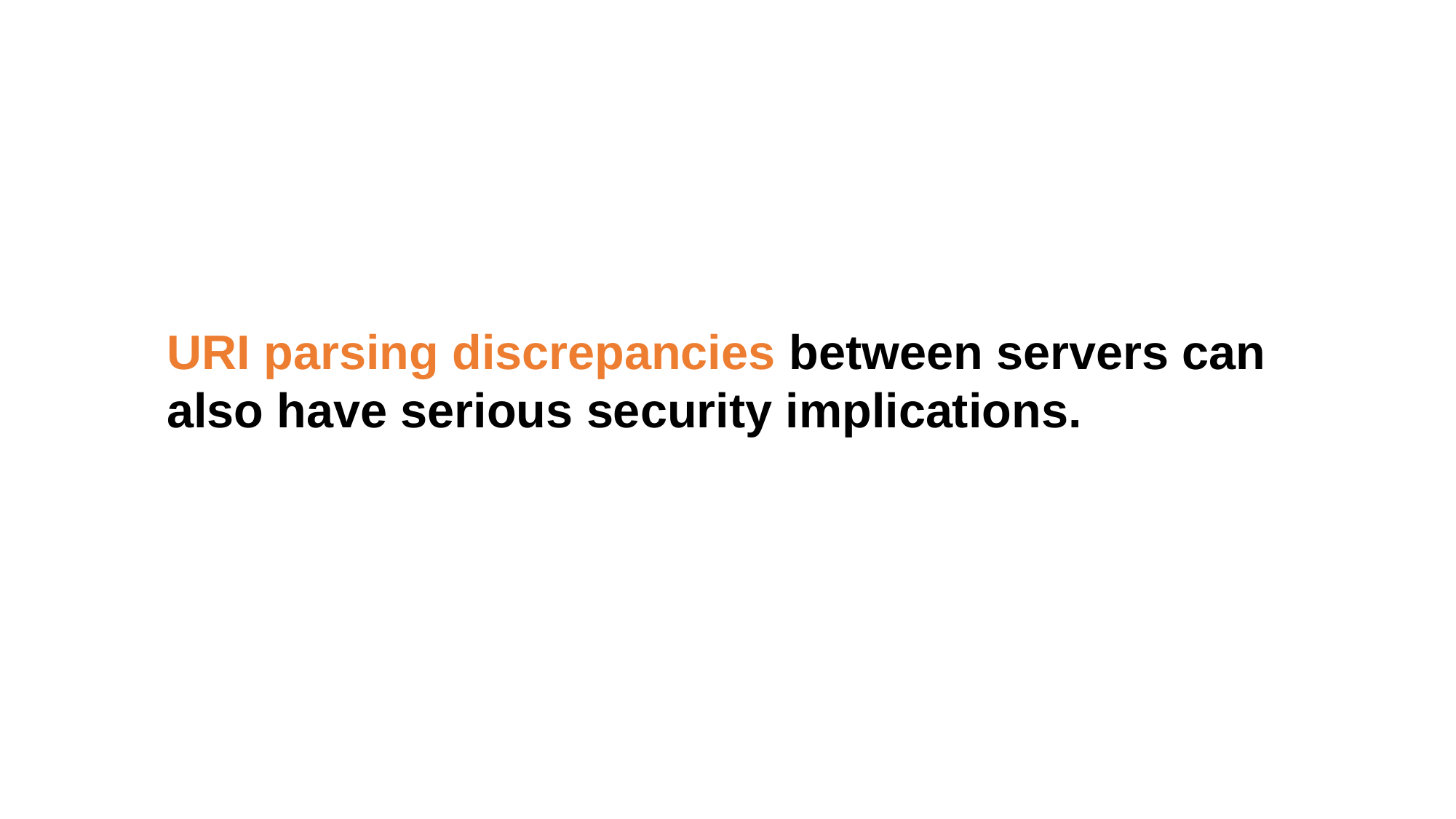

URI parsing discrepancies between servers can also have serious security implications.